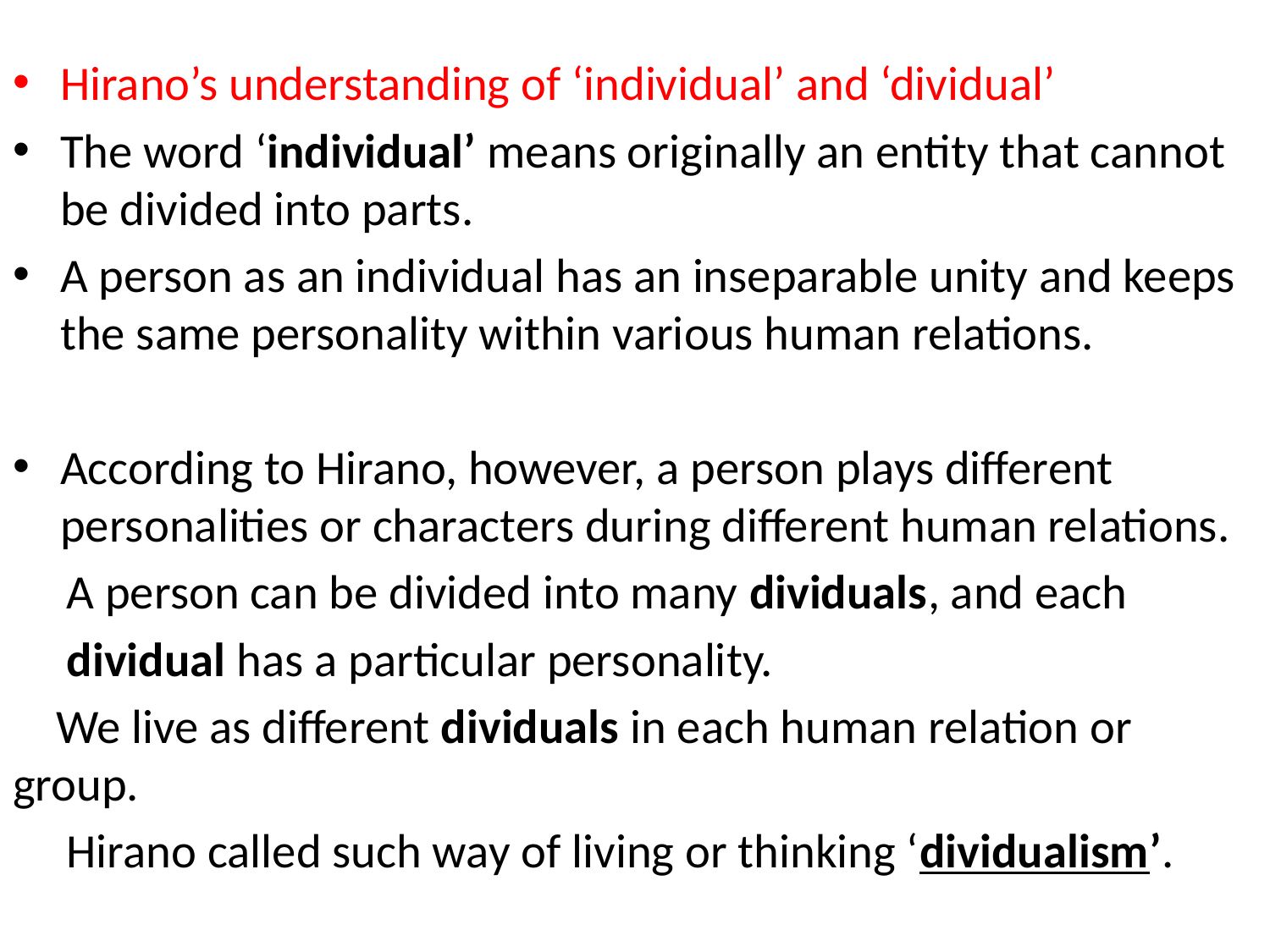

#
Hirano’s understanding of ‘individual’ and ‘dividual’
The word ‘individual’ means originally an entity that cannot be divided into parts.
A person as an individual has an inseparable unity and keeps the same personality within various human relations.

According to Hirano, however, a person plays different personalities or characters during different human relations.
     A person can be divided into many dividuals, and each
     dividual has a particular personality.
    We live as different dividuals in each human relation or group.
     Hirano called such way of living or thinking ‘dividualism’.